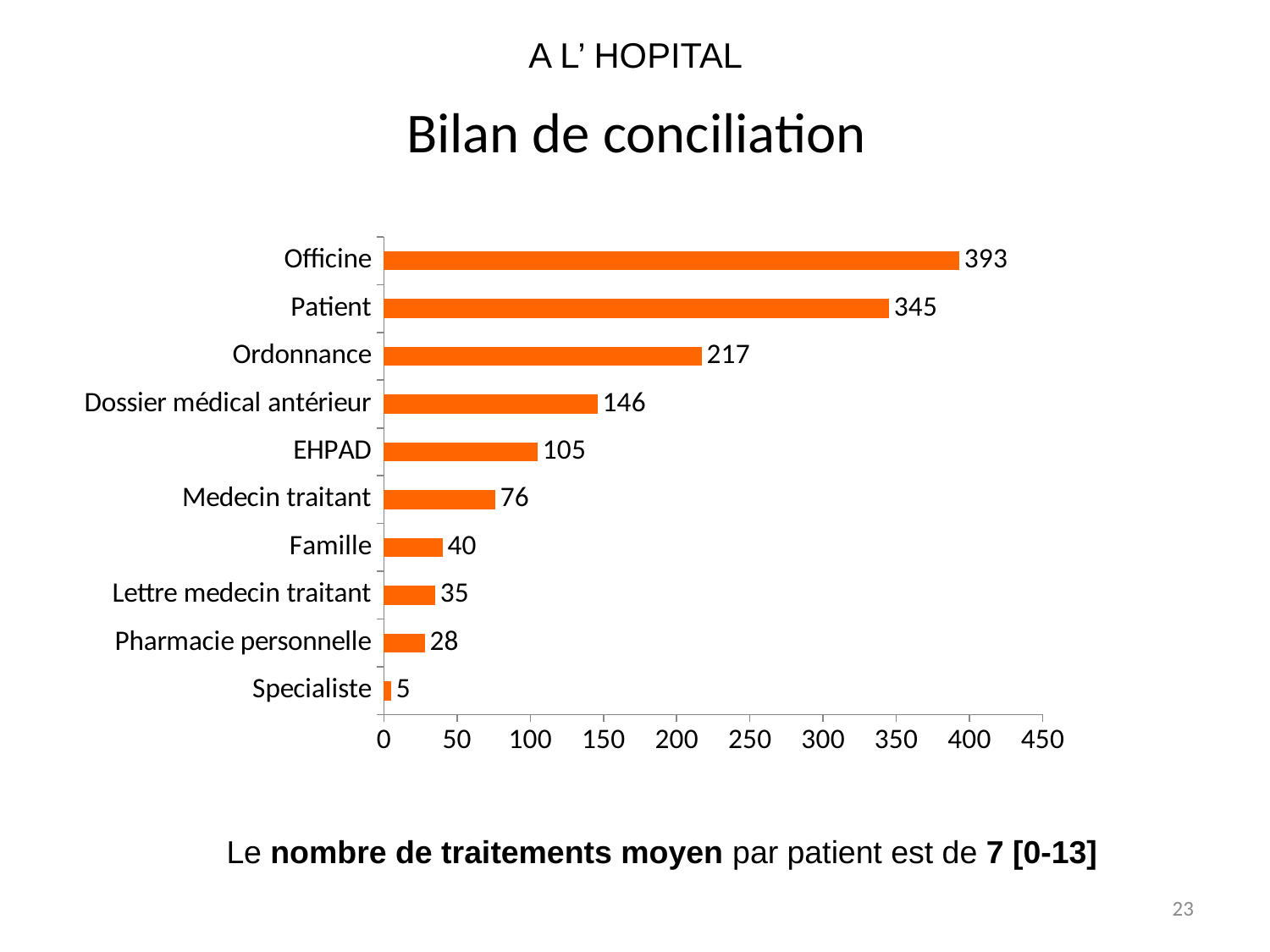

A L’ HOPITAL
# Bilan de conciliation

### Chart

| Category | Effectif |
|---|---|
| Specialiste | 5.0 |
| Pharmacie personnelle | 28.0 |
| Lettre medecin traitant | 35.0 |
| Famille | 40.0 |
| Medecin traitant | 76.0 |
| EHPAD | 105.0 |
| Dossier médical antérieur | 146.0 |
| Ordonnance | 217.0 |
| Patient | 345.0 |
| Officine | 393.0 |
 Le nombre de traitements moyen par patient est de 7 [0-13]
23